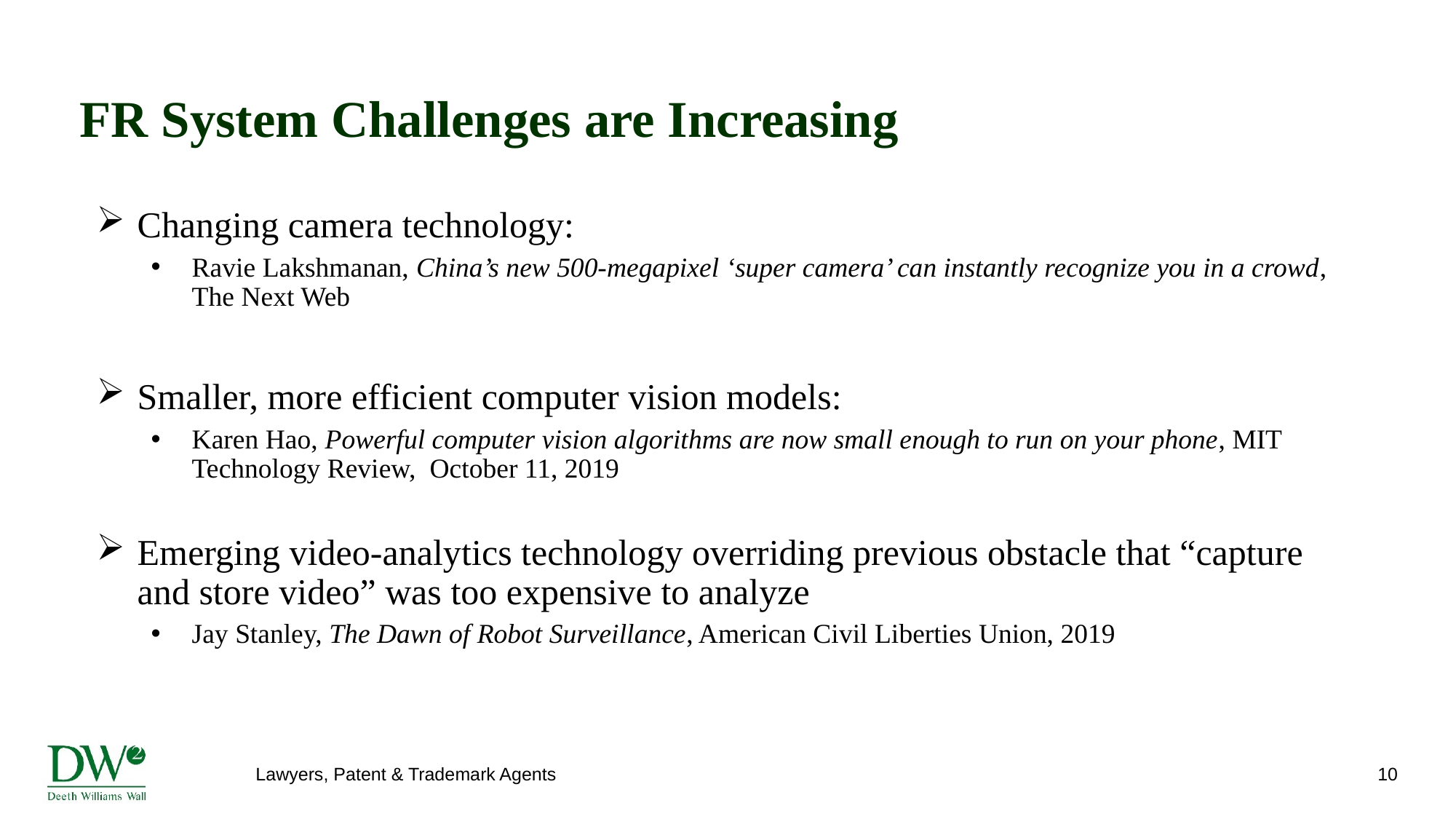

# FR System Challenges are Increasing

Changing camera technology:
Ravie Lakshmanan, China’s new 500-megapixel ‘super camera’ can instantly recognize you in a crowd, The Next Web

Smaller, more efficient computer vision models:
Karen Hao, Powerful computer vision algorithms are now small enough to run on your phone, MIT Technology Review,  October 11, 2019

Emerging video-analytics technology overriding previous obstacle that “capture and store video” was too expensive to analyze
Jay Stanley, The Dawn of Robot Surveillance, American Civil Liberties Union, 2019